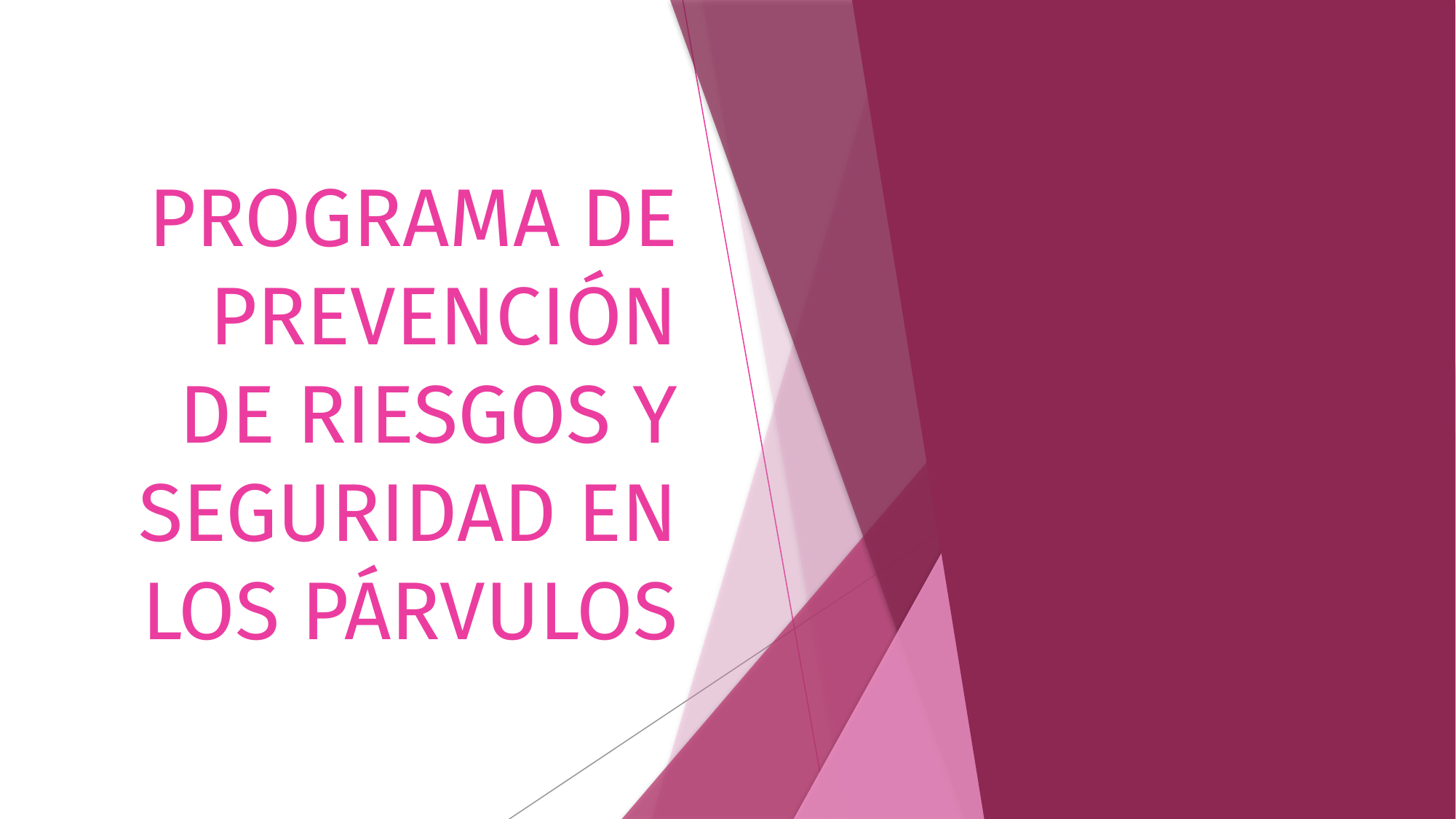

# PROGRAMA DE PREVENCIÓN DE RIESGOS Y SEGURIDAD EN LOS PÁRVULOS